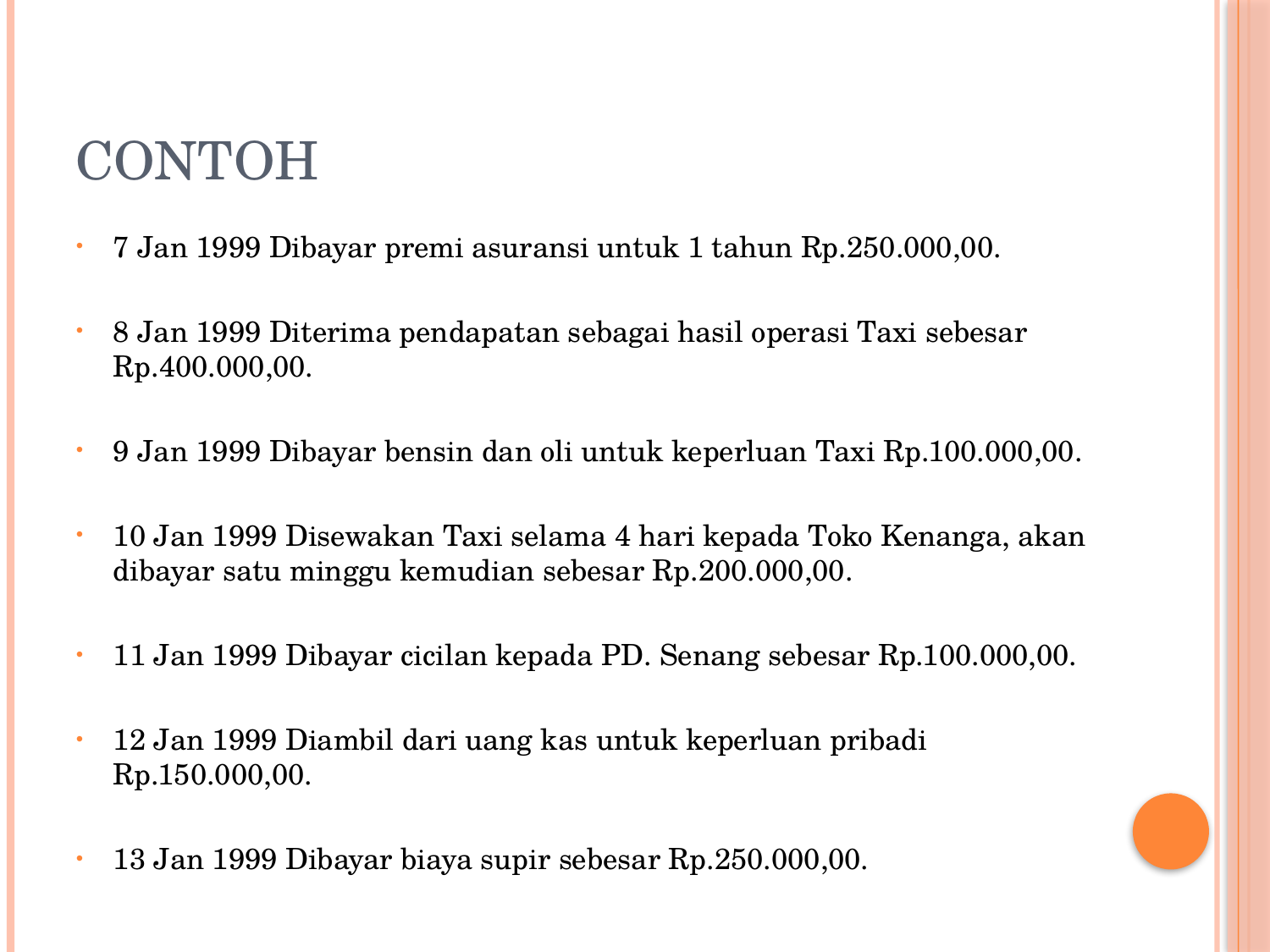

# Contoh
7 Jan 1999 Dibayar premi asuransi untuk 1 tahun Rp.250.000,00.

8 Jan 1999 Diterima pendapatan sebagai hasil operasi Taxi sebesar Rp.400.000,00.

9 Jan 1999 Dibayar bensin dan oli untuk keperluan Taxi Rp.100.000,00.

10 Jan 1999 Disewakan Taxi selama 4 hari kepada Toko Kenanga, akan dibayar satu minggu kemudian sebesar Rp.200.000,00.

11 Jan 1999 Dibayar cicilan kepada PD. Senang sebesar Rp.100.000,00.

12 Jan 1999 Diambil dari uang kas untuk keperluan pribadi Rp.150.000,00.

13 Jan 1999 Dibayar biaya supir sebesar Rp.250.000,00.